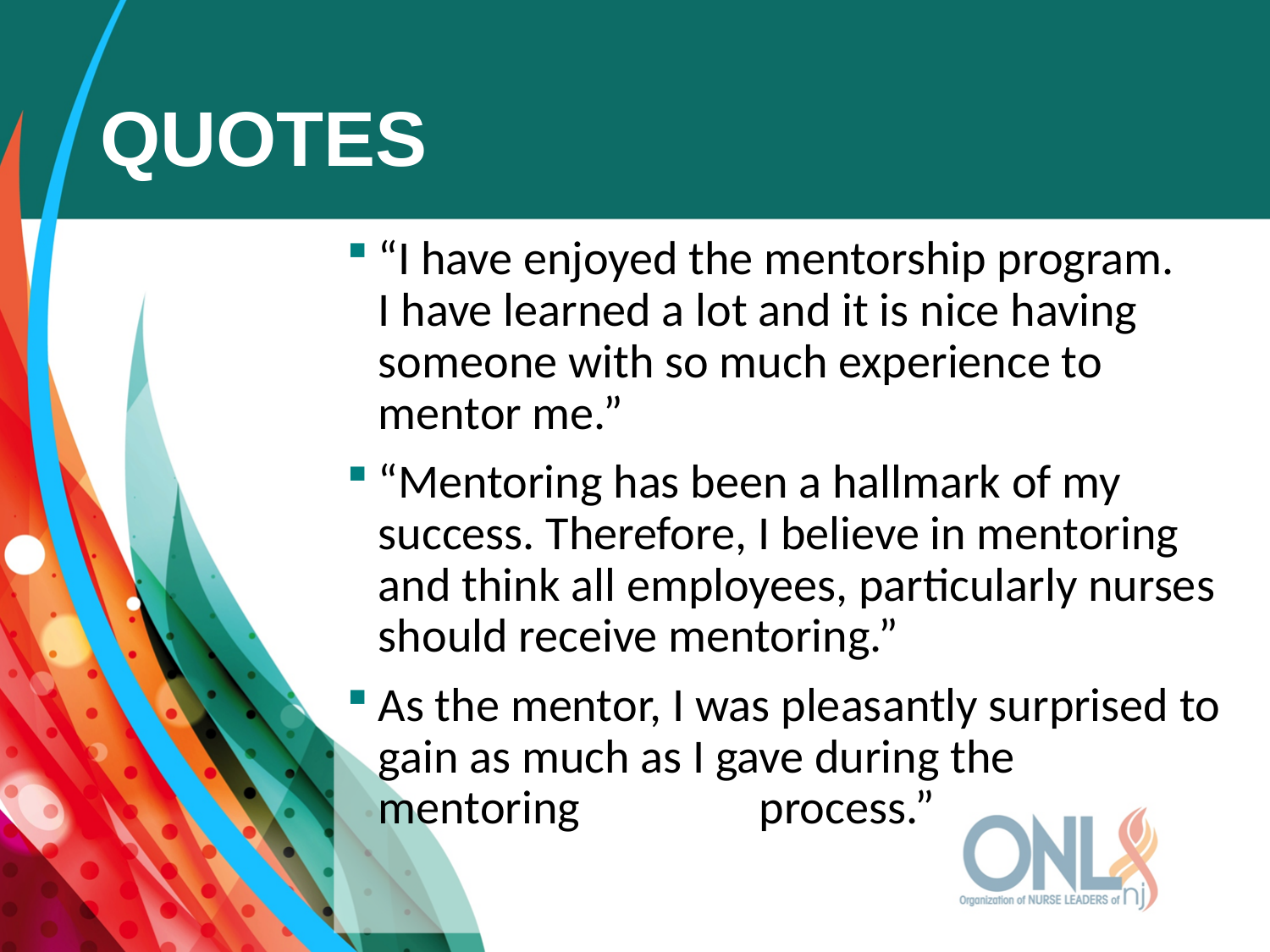

# Quotes
“I have enjoyed the mentorship program.    I have learned a lot and it is nice having someone with so much experience to mentor me.”
“Mentoring has been a hallmark of my success. Therefore, I believe in mentoring and think all employees, particularly nurses should receive mentoring.”
As the mentor, I was pleasantly surprised to gain as much as I gave during the mentoring          	process.”